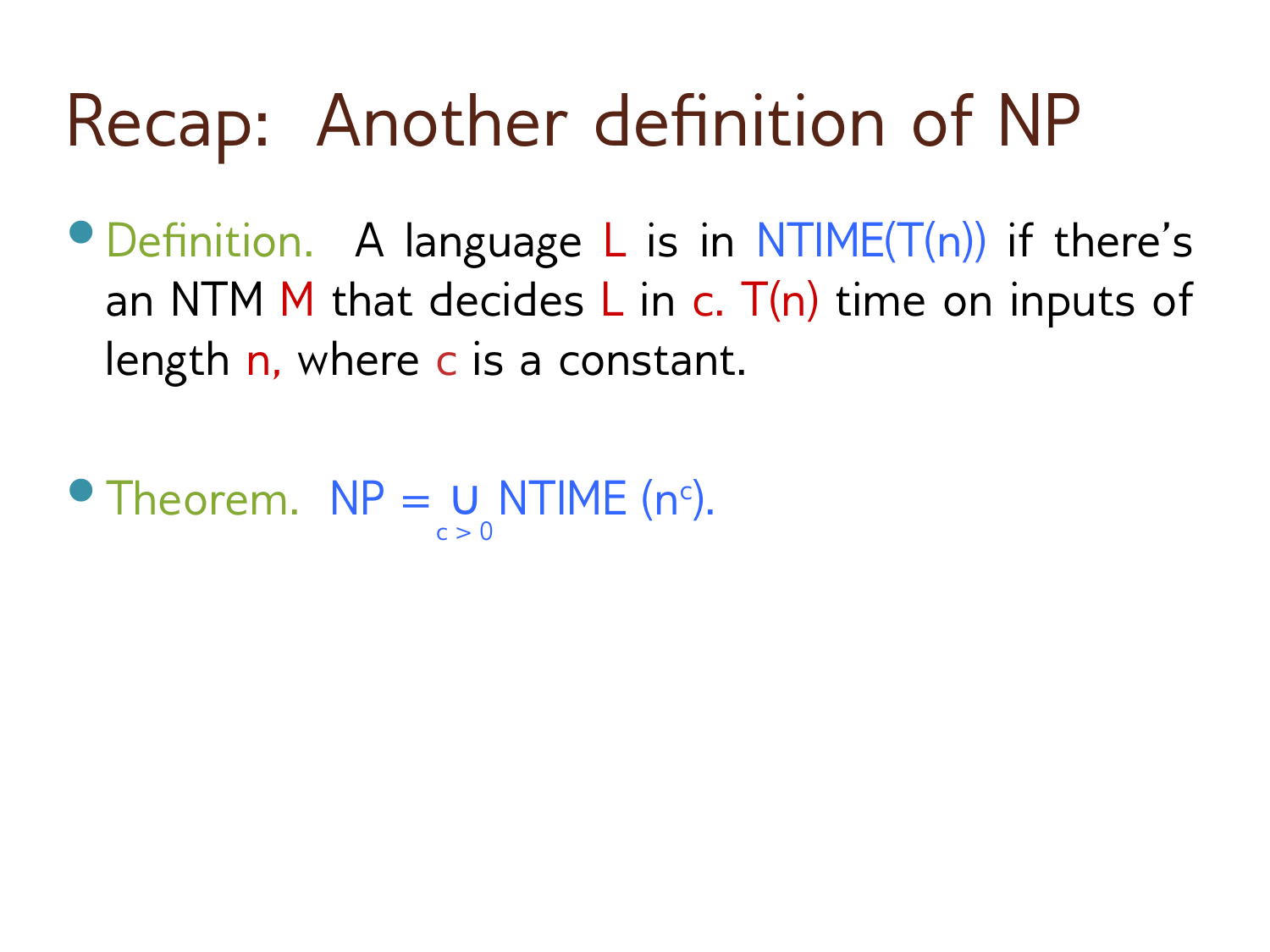

# Recap:  Another definition of NP
Definition.  A language L is in NTIME(T(n)) if there’s an NTM M that decides L in c. T(n) time on inputs of length n, where c is a constant.

Theorem.  NP = ∪ NTIME (nc).

c > 0